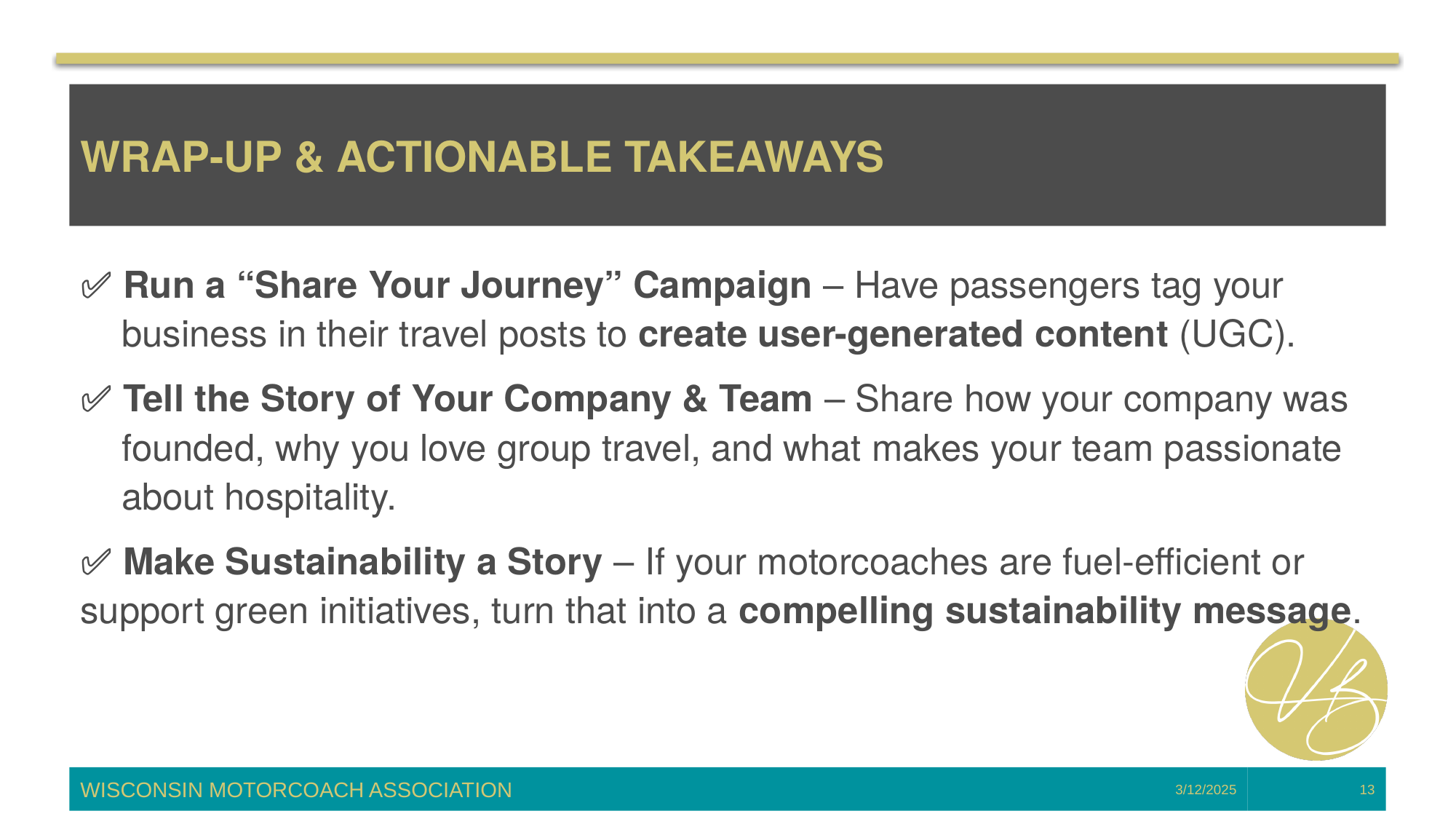

# Wrap-Up & Actionable Takeaways
✅ Run a “Share Your Journey” Campaign – Have passengers tag your business in their travel posts to create user-generated content (UGC).
✅ Tell the Story of Your Company & Team – Share how your company was founded, why you love group travel, and what makes your team passionate about hospitality.
✅ Make Sustainability a Story – If your motorcoaches are fuel-efficient or support green initiatives, turn that into a compelling sustainability message.

WISCONSIN MOTORCOACH ASSOCIATION
3/12/2025
13